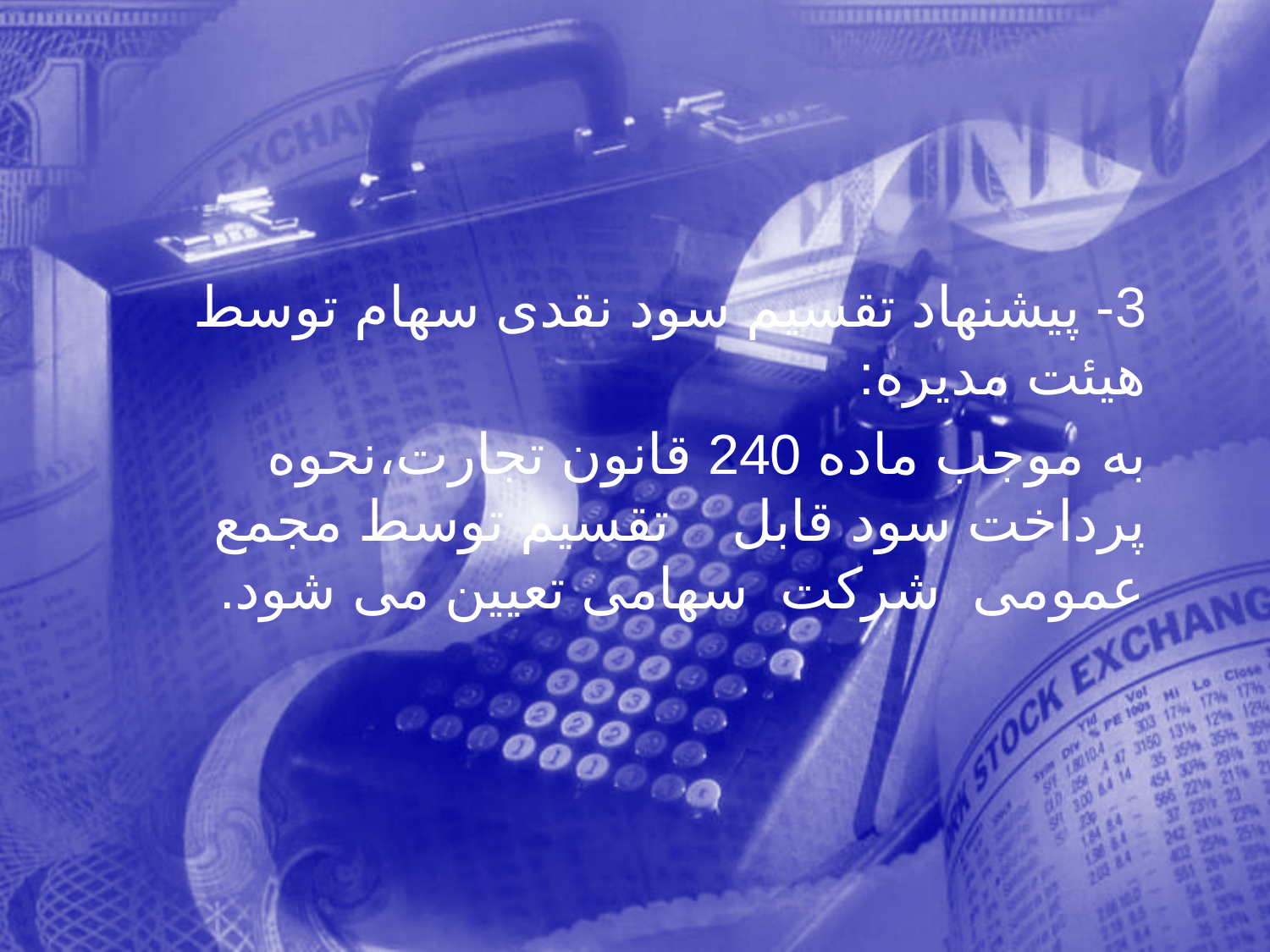

3- پيشنهاد تقسيم سود نقدی سهام توسط هيئت مديره:
   به موجب ماده 240 قانون تجارت،نحوه پرداخت سود قابل    تقسيم توسط مجمع عمومی  شرکت  سهامی تعيين می شود.
313